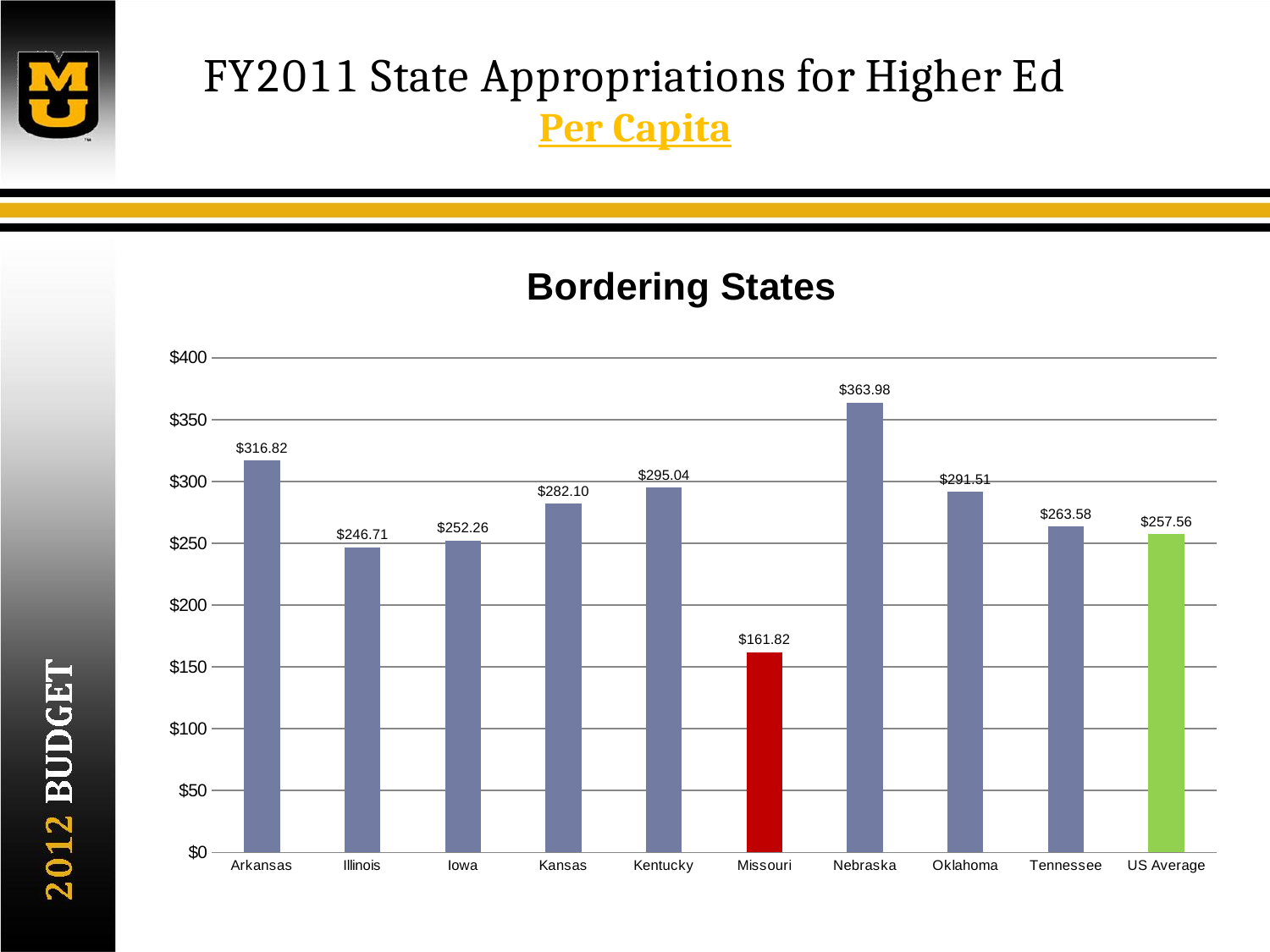

# FY2011 State Appropriations for Higher Ed Per Capita

### Chart: Bordering States

| Category | Boardering States |
|---|---|
| Arkansas | 316.82174046963956 |
| Illinois | 246.71381053845778 |
| Iowa | 252.26369713177758 |
| Kansas | 282.1048990916886 |
| Kentucky | 295.04482149633077 |
| Missouri | 161.82416368549565 |
| Nebraska | 363.98110116836125 |
| Oklahoma | 291.5102133141672 |
| Tennessee | 263.58313705260304 |
| US Average | 257.5609739105967 |